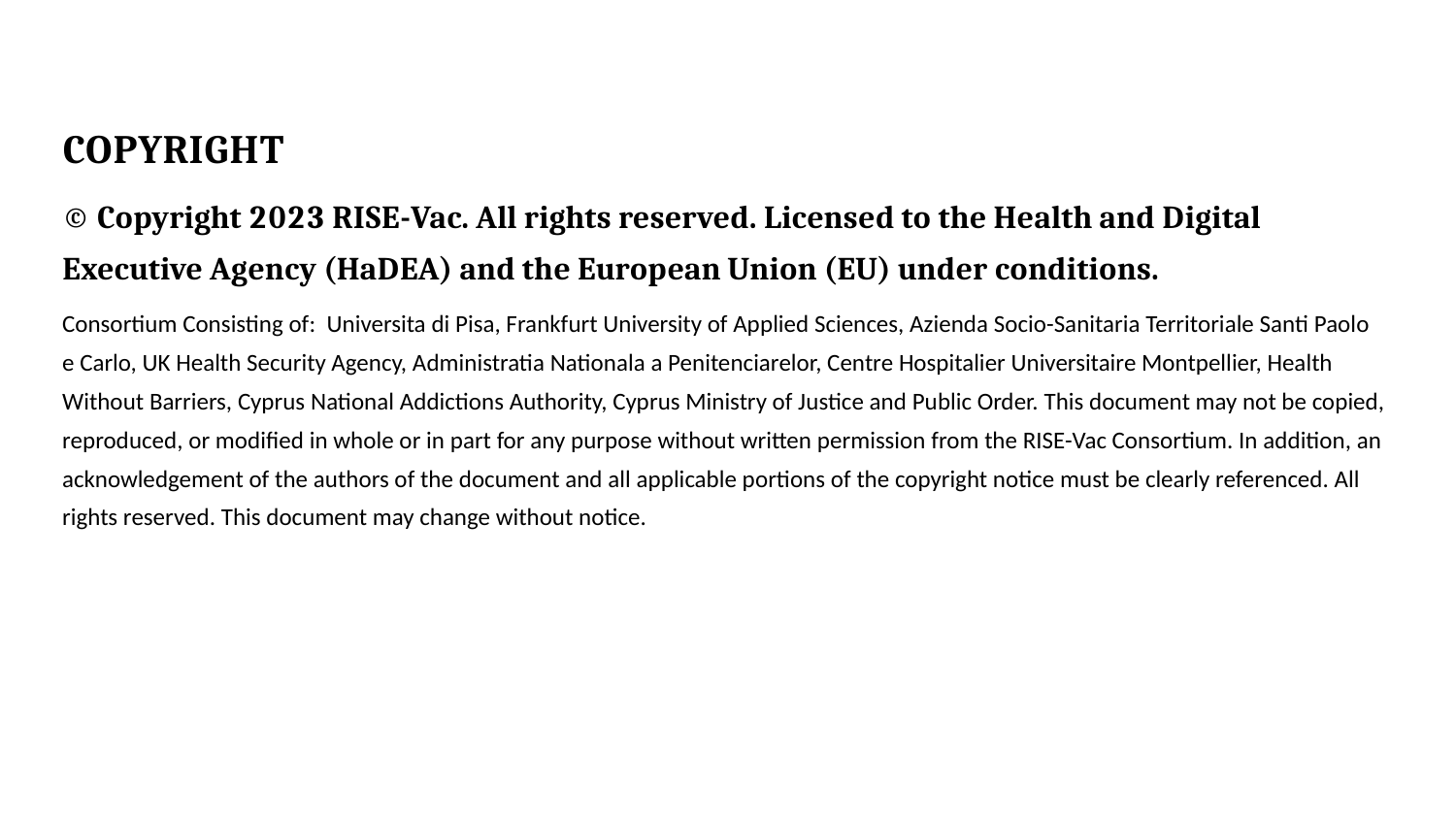

COPYRIGHT
© Copyright 2023 RISE-Vac. All rights reserved. Licensed to the Health and Digital Executive Agency (HaDEA) and the European Union (EU) under conditions.
Consortium Consisting of:  Universita di Pisa, Frankfurt University of Applied Sciences, Azienda Socio-Sanitaria Territoriale Santi Paolo e Carlo, UK Health Security Agency, Administratia Nationala a Penitenciarelor, Centre Hospitalier Universitaire Montpellier, Health Without Barriers, Cyprus National Addictions Authority, Cyprus Ministry of Justice and Public Order. This document may not be copied, reproduced, or modified in whole or in part for any purpose without written permission from the RISE-Vac Consortium. In addition, an acknowledgement of the authors of the document and all applicable portions of the copyright notice must be clearly referenced. All rights reserved. This document may change without notice.